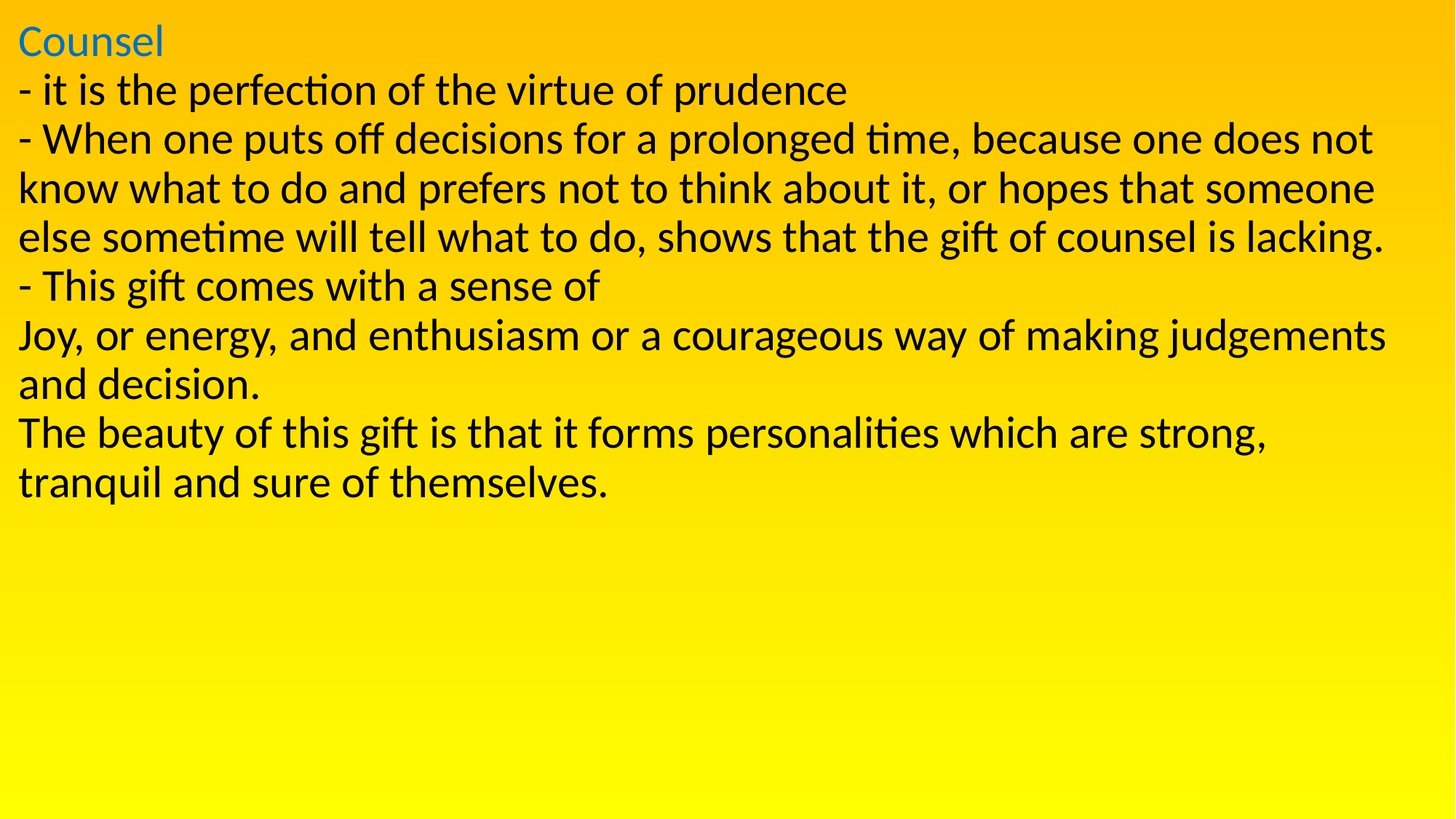

# Counsel - it is the perfection of the virtue of prudence - When one puts off decisions for a prolonged time, because one does not know what to do and prefers not to think about it, or hopes that someone else sometime will tell what to do, shows that the gift of counsel is lacking. - This gift comes with a sense of Joy, or energy, and enthusiasm or a courageous way of making judgements and decision. The beauty of this gift is that it forms personalities which are strong, tranquil and sure of themselves.